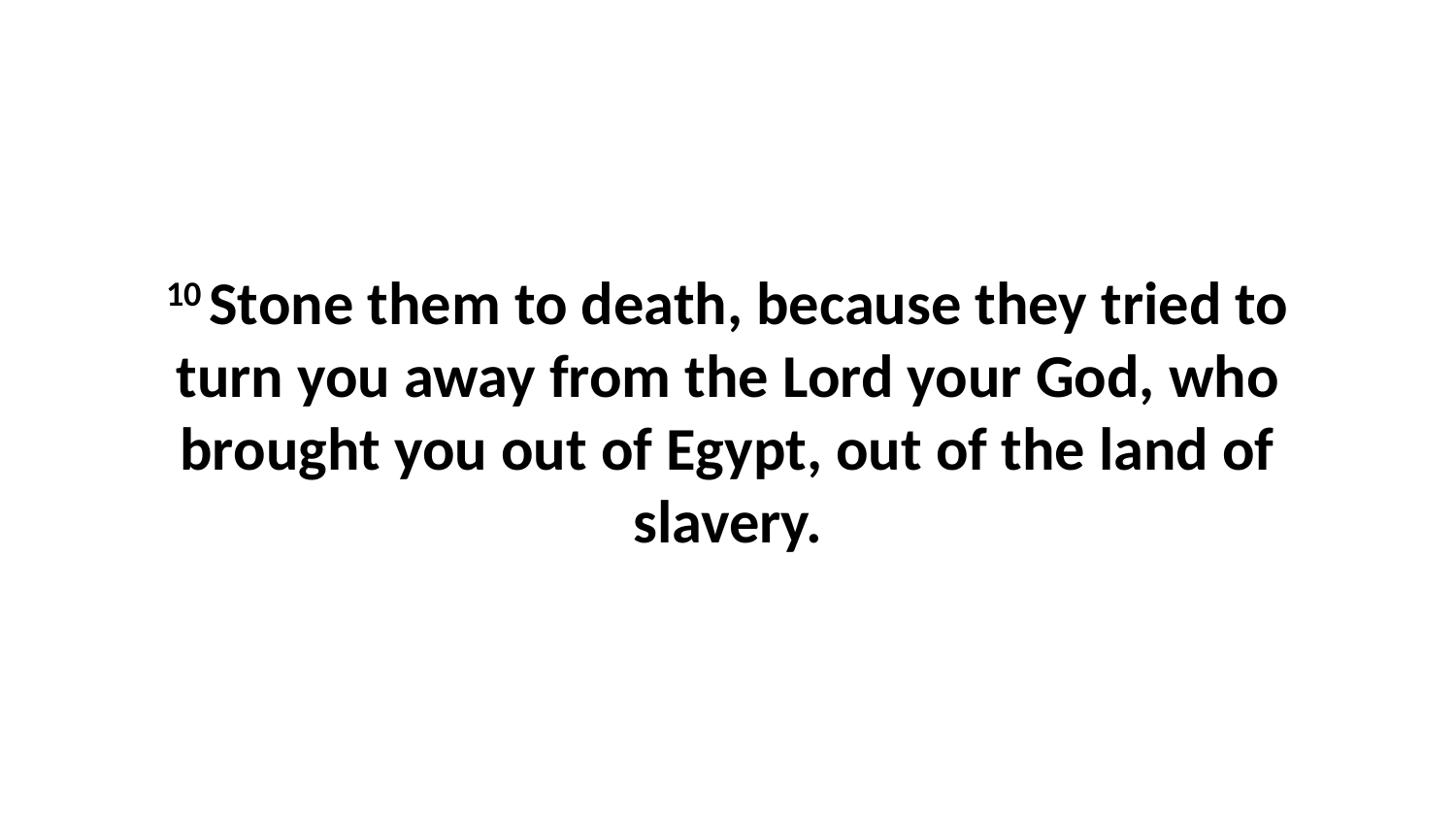

10 Stone them to death, because they tried to turn you away from the Lord your God, who brought you out of Egypt, out of the land of slavery.